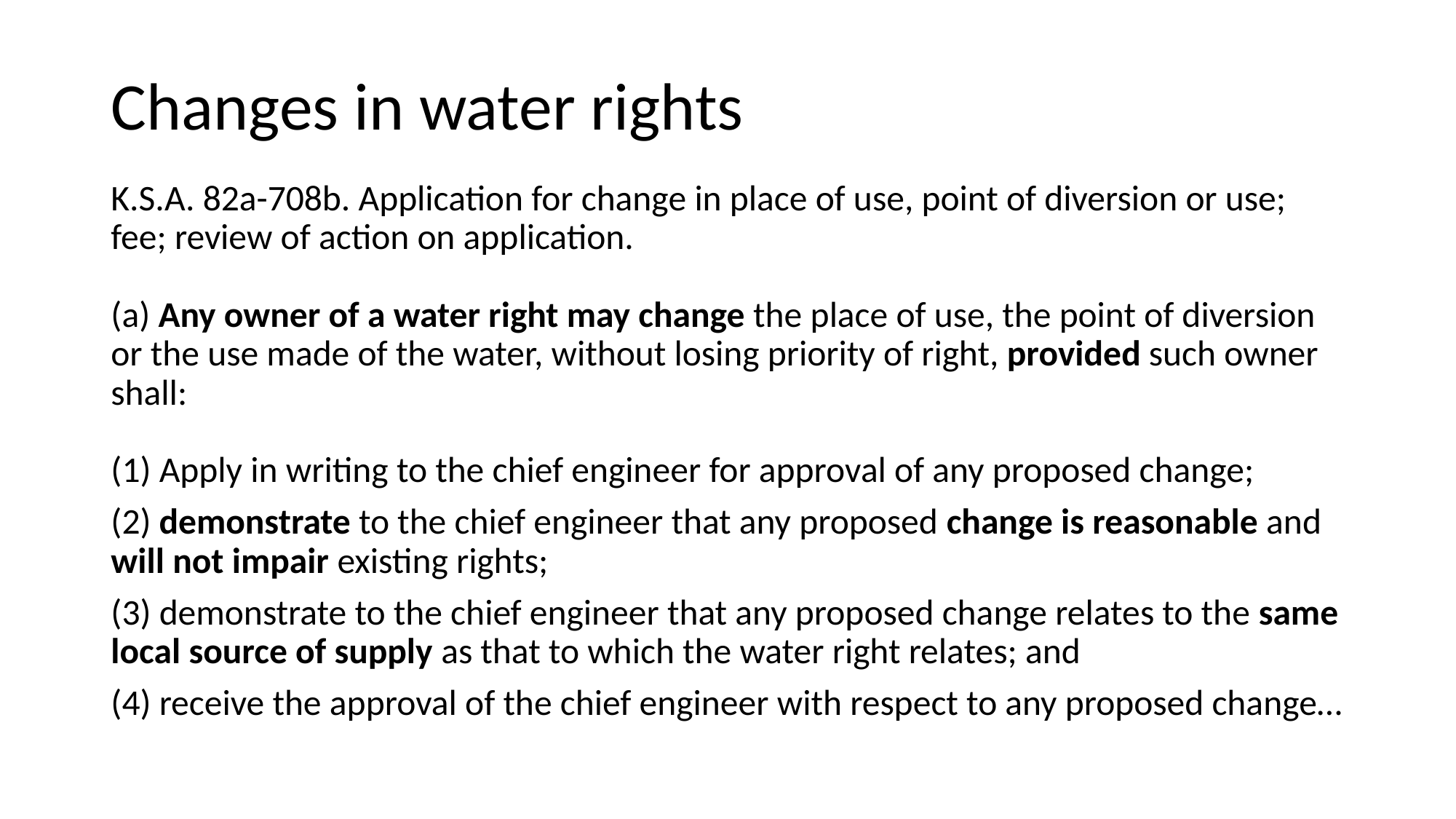

# Changes in water rights
K.S.A. 82a-708b. Application for change in place of use, point of diversion or use; fee; review of action on application.
(a) Any owner of a water right may change the place of use, the point of diversion or the use made of the water, without losing priority of right, provided such owner shall:
(1) Apply in writing to the chief engineer for approval of any proposed change;
(2) demonstrate to the chief engineer that any proposed change is reasonable and will not impair existing rights;
(3) demonstrate to the chief engineer that any proposed change relates to the same local source of supply as that to which the water right relates; and
(4) receive the approval of the chief engineer with respect to any proposed change…